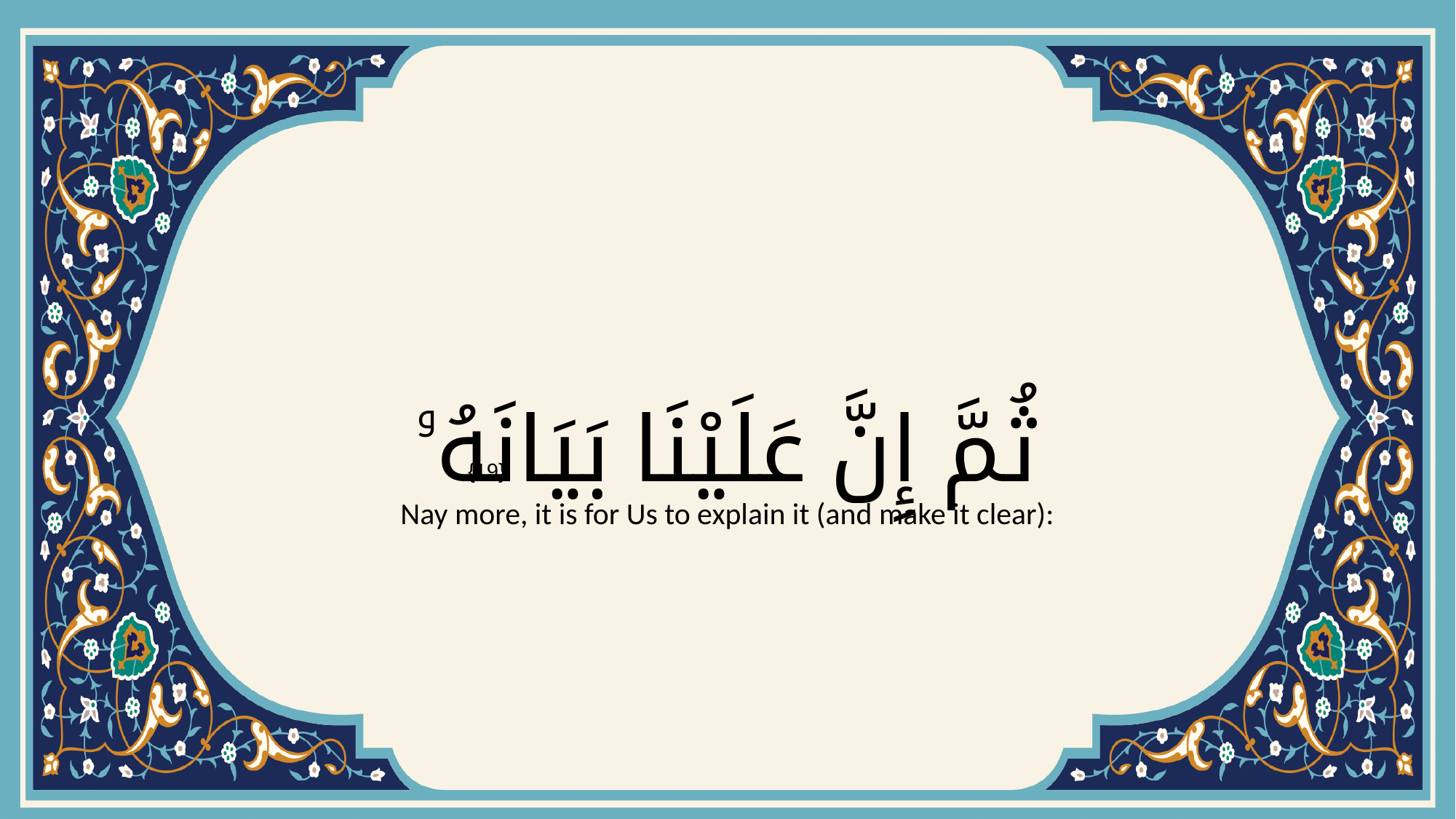

# ثُمَّ إِنَّ عَلَيْنَا بَيَانَهُۥ
{19}
Nay more, it is for Us to explain it (and make it clear):